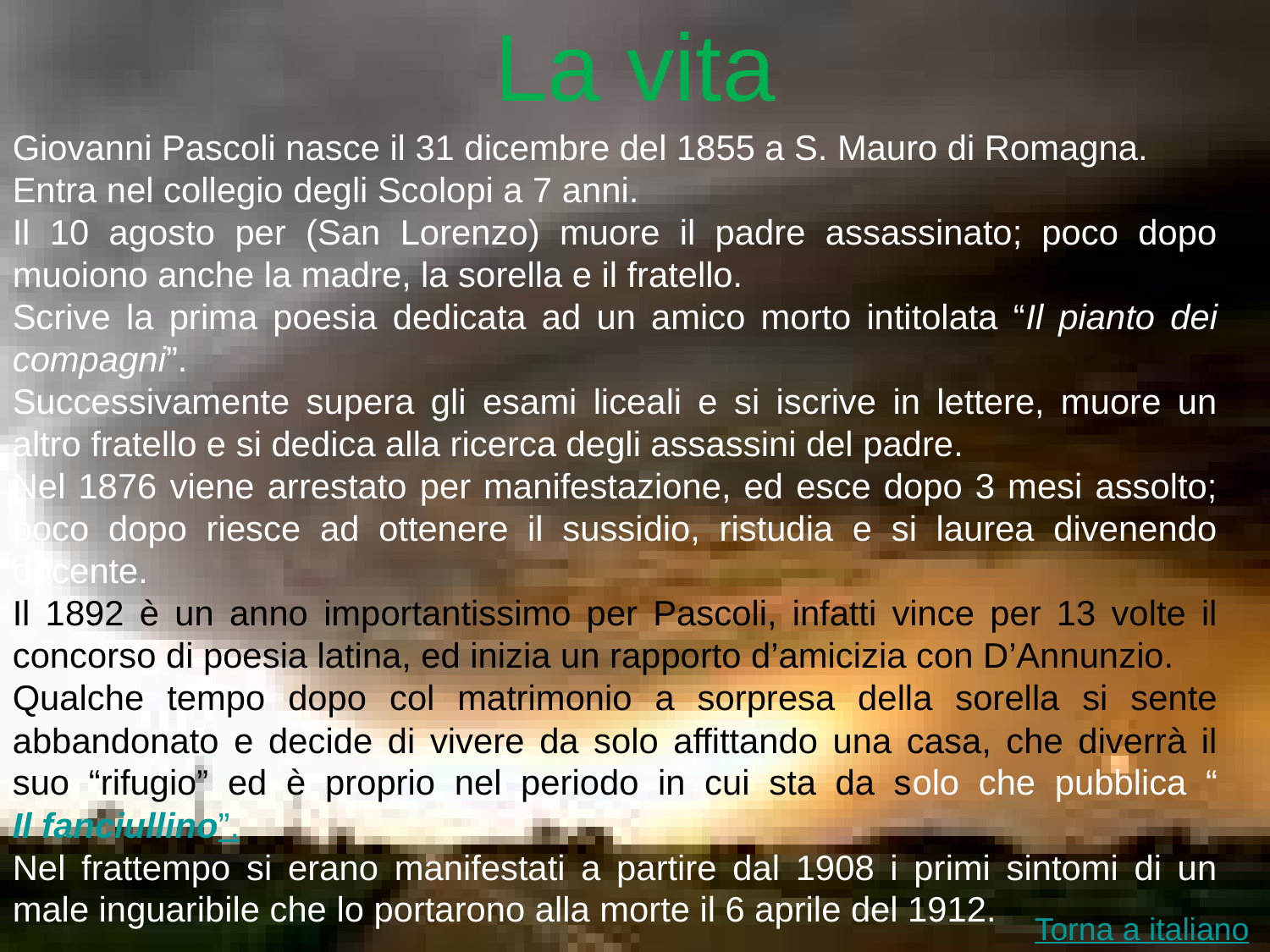

La vita
Giovanni Pascoli nasce il 31 dicembre del 1855 a S. Mauro di Romagna.
Entra nel collegio degli Scolopi a 7 anni.
Il 10 agosto per (San Lorenzo) muore il padre assassinato; poco dopo muoiono anche la madre, la sorella e il fratello.
Scrive la prima poesia dedicata ad un amico morto intitolata “Il pianto dei compagni”.
Successivamente supera gli esami liceali e si iscrive in lettere, muore un altro fratello e si dedica alla ricerca degli assassini del padre.
Nel 1876 viene arrestato per manifestazione, ed esce dopo 3 mesi assolto; poco dopo riesce ad ottenere il sussidio, ristudia e si laurea divenendo docente.
Il 1892 è un anno importantissimo per Pascoli, infatti vince per 13 volte il concorso di poesia latina, ed inizia un rapporto d’amicizia con D’Annunzio.
Qualche tempo dopo col matrimonio a sorpresa della sorella si sente abbandonato e decide di vivere da solo affittando una casa, che diverrà il suo “rifugio” ed è proprio nel periodo in cui sta da solo che pubblica “Il fanciullino”.
Nel frattempo si erano manifestati a partire dal 1908 i primi sintomi di un male inguaribile che lo portarono alla morte il 6 aprile del 1912.

Torna a italiano